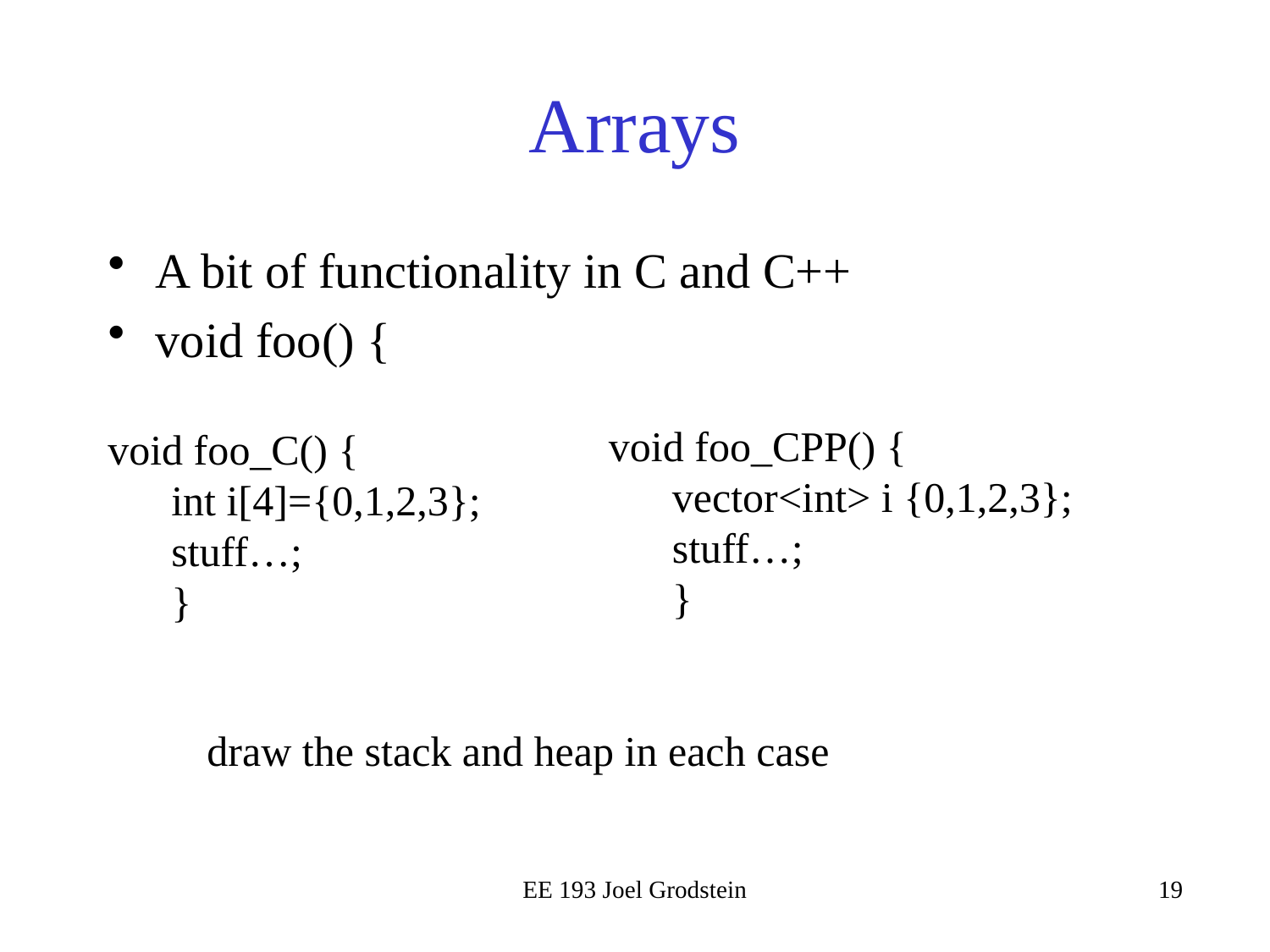

# Arrays
A bit of functionality in C and C++
void foo() {

void foo_CPP() {
vector<int> i {0,1,2,3};
stuff…;
}
void foo_C() {
int i[4]={0,1,2,3};
stuff…;
}
draw the stack and heap in each case
EE 193 Joel Grodstein